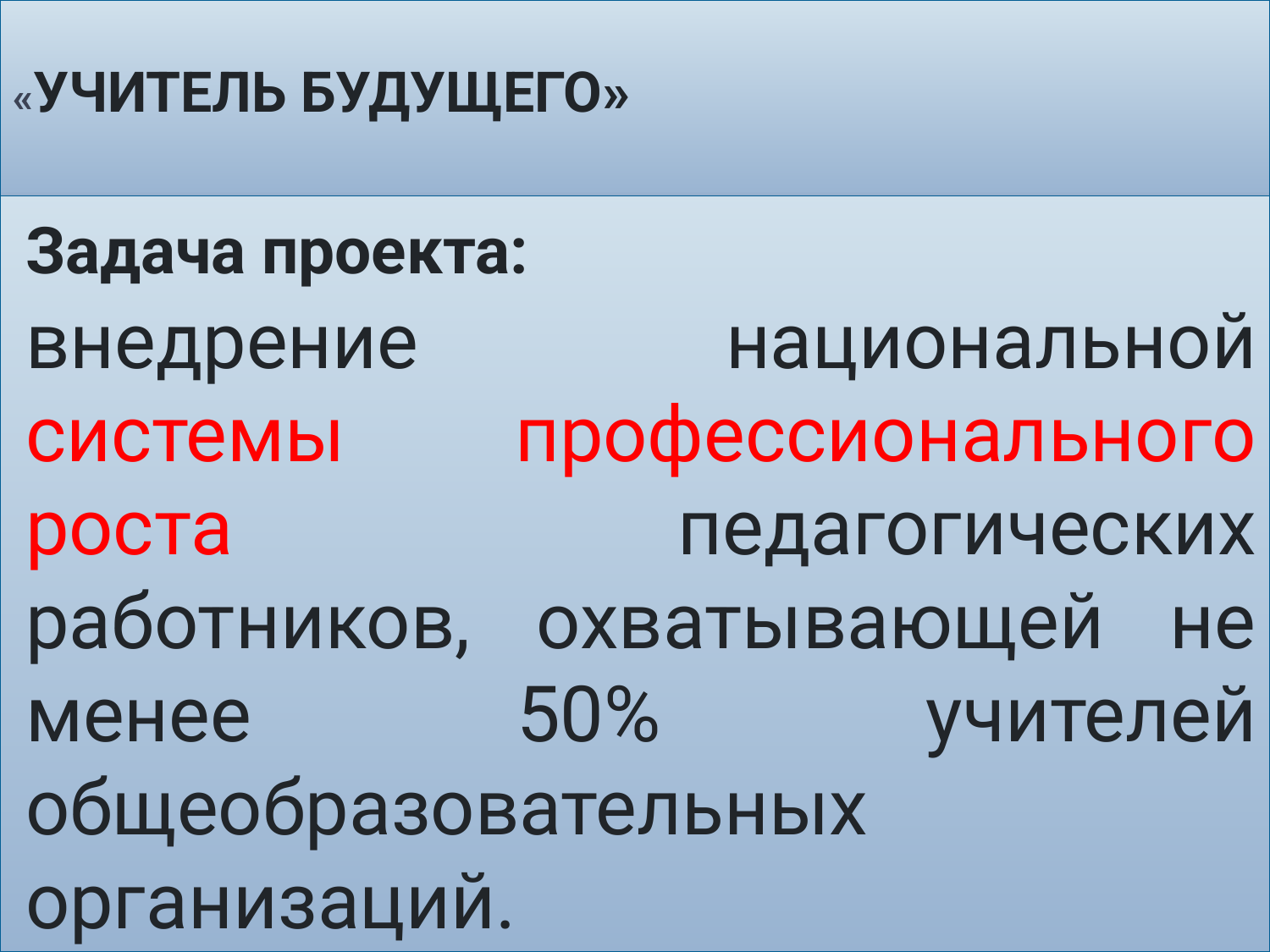

# «УЧИТЕЛЬ БУДУЩЕГО»
Задача проекта:
внедрение национальной системы профессионального роста педагогических работников, охватывающей не менее 50% учителей общеобразовательных организаций.